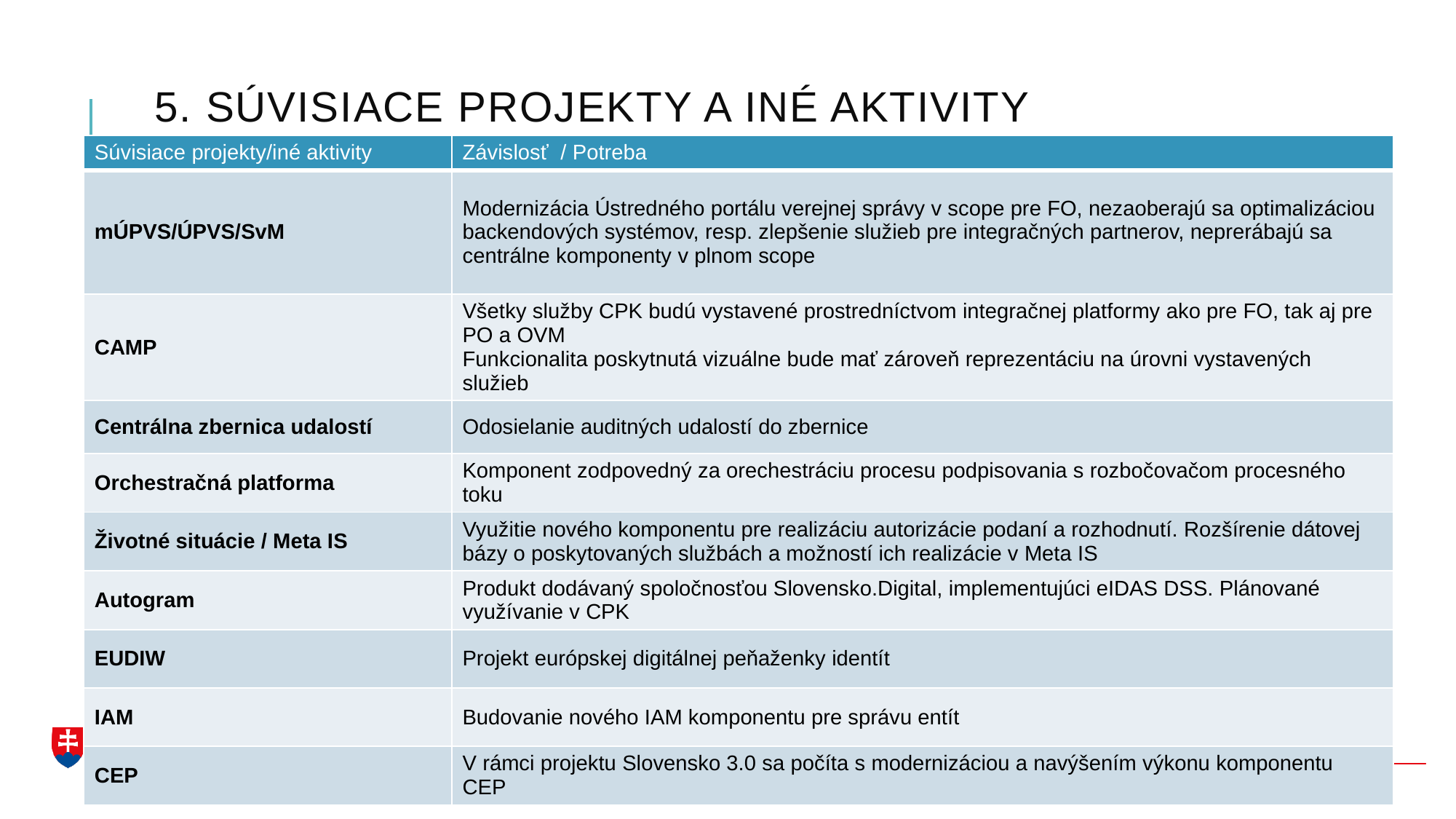

# 5. Súvisiace projekty a iné aktivity
| Súvisiace projekty/iné aktivity | Závislosť  / Potreba |
| --- | --- |
| mÚPVS/ÚPVS/SvM | Modernizácia Ústredného portálu verejnej správy v scope pre FO, nezaoberajú sa optimalizáciou backendových systémov, resp. zlepšenie služieb pre integračných partnerov, neprerábajú sa centrálne komponenty v plnom scope |
| CAMP | Všetky služby CPK budú vystavené prostredníctvom integračnej platformy ako pre FO, tak aj pre PO a OVM Funkcionalita poskytnutá vizuálne bude mať zároveň reprezentáciu na úrovni vystavených služieb |
| Centrálna zbernica udalostí | Odosielanie auditných udalostí do zbernice |
| Orchestračná platforma | Komponent zodpovedný za orechestráciu procesu podpisovania s rozbočovačom procesného toku |
| Životné situácie / Meta IS | Využitie nového komponentu pre realizáciu autorizácie podaní a rozhodnutí. Rozšírenie dátovej bázy o poskytovaných službách a možností ich realizácie v Meta IS |
| Autogram | Produkt dodávaný spoločnosťou Slovensko.Digital, implementujúci eIDAS DSS. Plánované využívanie v CPK |
| EUDIW | Projekt európskej digitálnej peňaženky identít |
| IAM | Budovanie nového IAM komponentu pre správu entít |
| CEP | V rámci projektu Slovensko 3.0 sa počíta s modernizáciou a navýšením výkonu komponentu CEP |